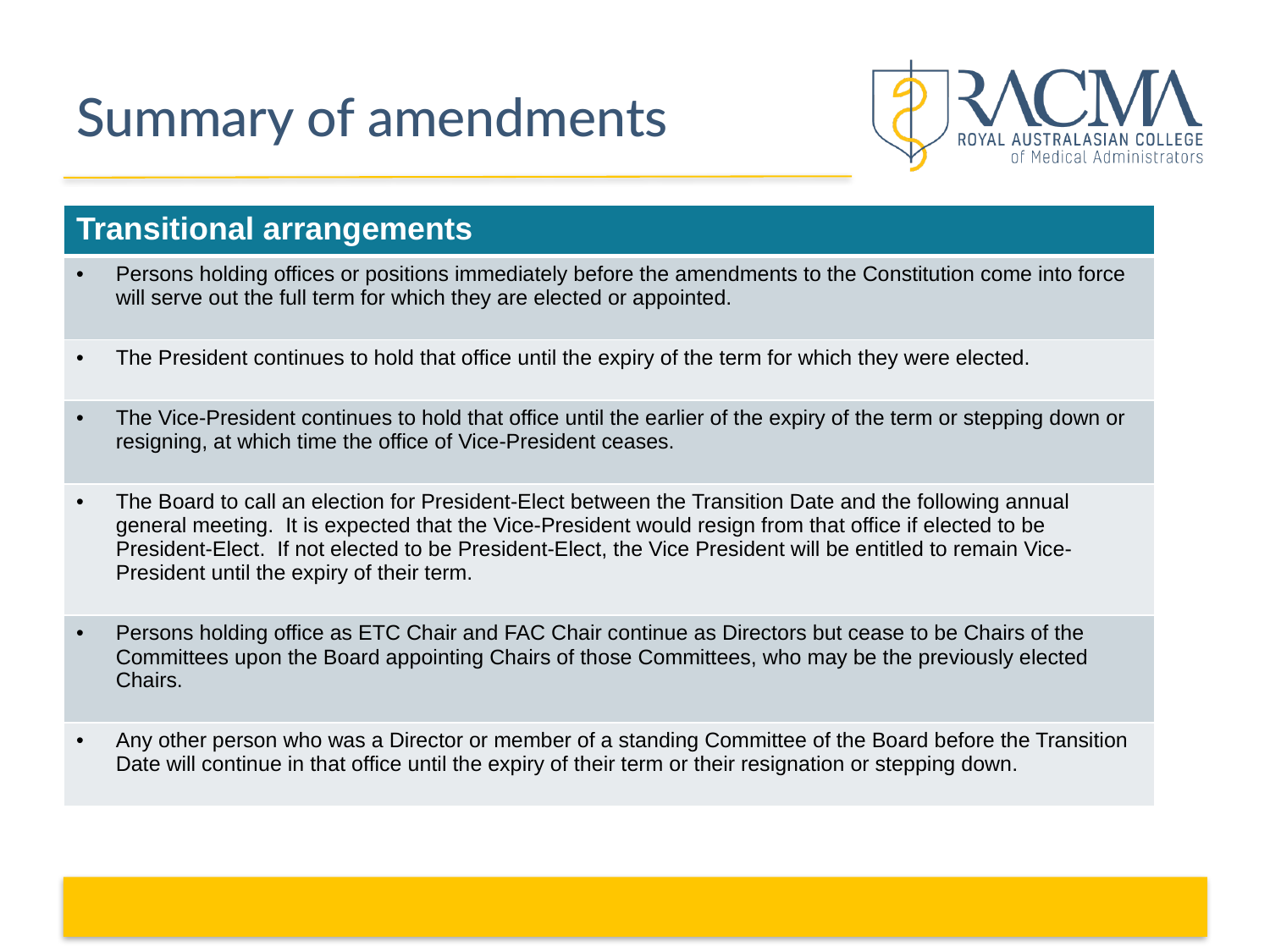

# Summary of amendments
| Transitional arrangements |
| --- |
| Persons holding offices or positions immediately before the amendments to the Constitution come into force will serve out the full term for which they are elected or appointed. |
| The President continues to hold that office until the expiry of the term for which they were elected. |
| The Vice-President continues to hold that office until the earlier of the expiry of the term or stepping down or resigning, at which time the office of Vice-President ceases. |
| The Board to call an election for President-Elect between the Transition Date and the following annual general meeting. It is expected that the Vice-President would resign from that office if elected to be President-Elect. If not elected to be President-Elect, the Vice President will be entitled to remain Vice-President until the expiry of their term. |
| Persons holding office as ETC Chair and FAC Chair continue as Directors but cease to be Chairs of the Committees upon the Board appointing Chairs of those Committees, who may be the previously elected Chairs. |
| Any other person who was a Director or member of a standing Committee of the Board before the Transition Date will continue in that office until the expiry of their term or their resignation or stepping down. |